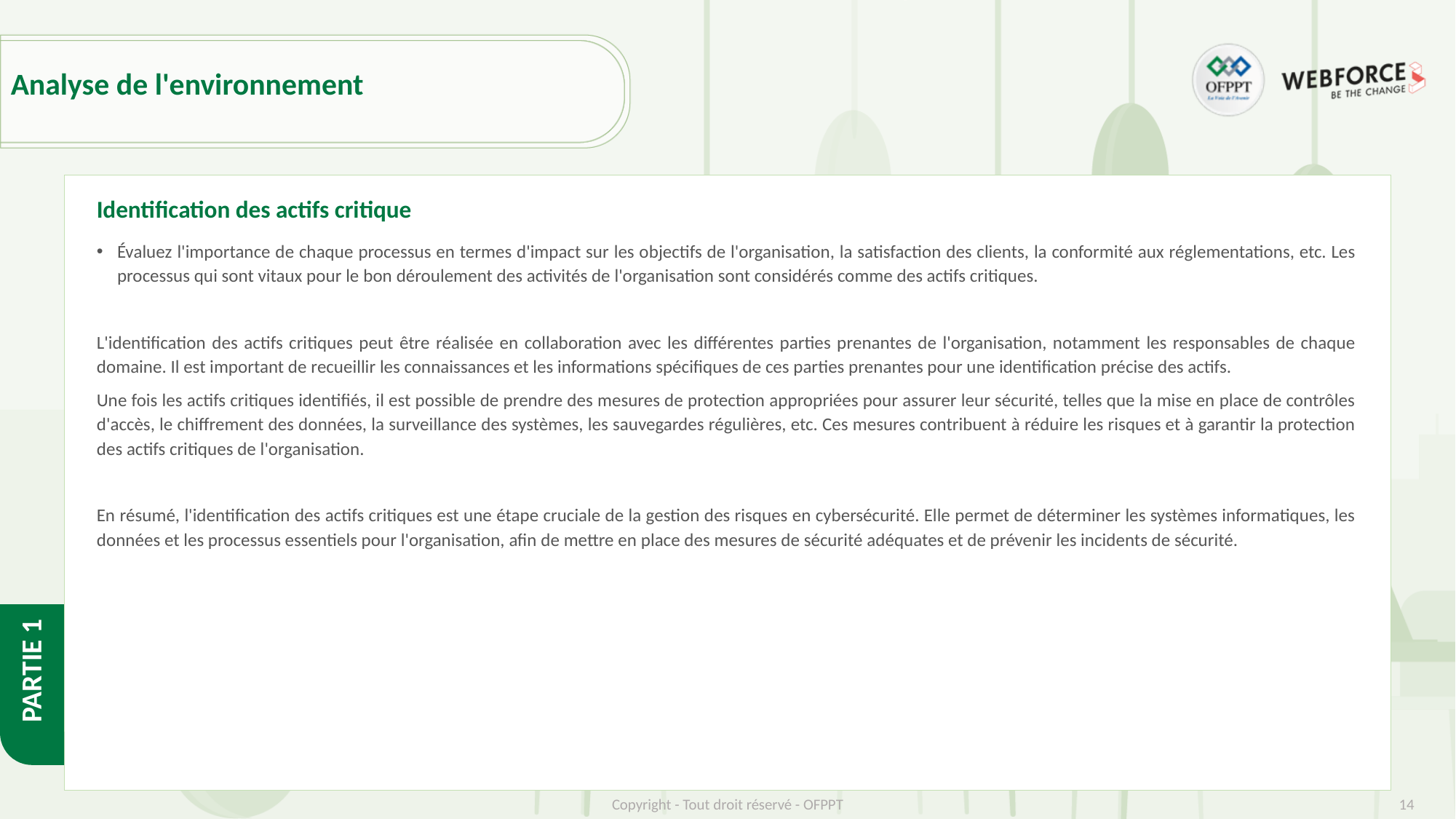

# Analyse de l'environnement
Identification des actifs critique
Évaluez l'importance de chaque processus en termes d'impact sur les objectifs de l'organisation, la satisfaction des clients, la conformité aux réglementations, etc. Les processus qui sont vitaux pour le bon déroulement des activités de l'organisation sont considérés comme des actifs critiques.

L'identification des actifs critiques peut être réalisée en collaboration avec les différentes parties prenantes de l'organisation, notamment les responsables de chaque domaine. Il est important de recueillir les connaissances et les informations spécifiques de ces parties prenantes pour une identification précise des actifs.
Une fois les actifs critiques identifiés, il est possible de prendre des mesures de protection appropriées pour assurer leur sécurité, telles que la mise en place de contrôles d'accès, le chiffrement des données, la surveillance des systèmes, les sauvegardes régulières, etc. Ces mesures contribuent à réduire les risques et à garantir la protection des actifs critiques de l'organisation.

En résumé, l'identification des actifs critiques est une étape cruciale de la gestion des risques en cybersécurité. Elle permet de déterminer les systèmes informatiques, les données et les processus essentiels pour l'organisation, afin de mettre en place des mesures de sécurité adéquates et de prévenir les incidents de sécurité.